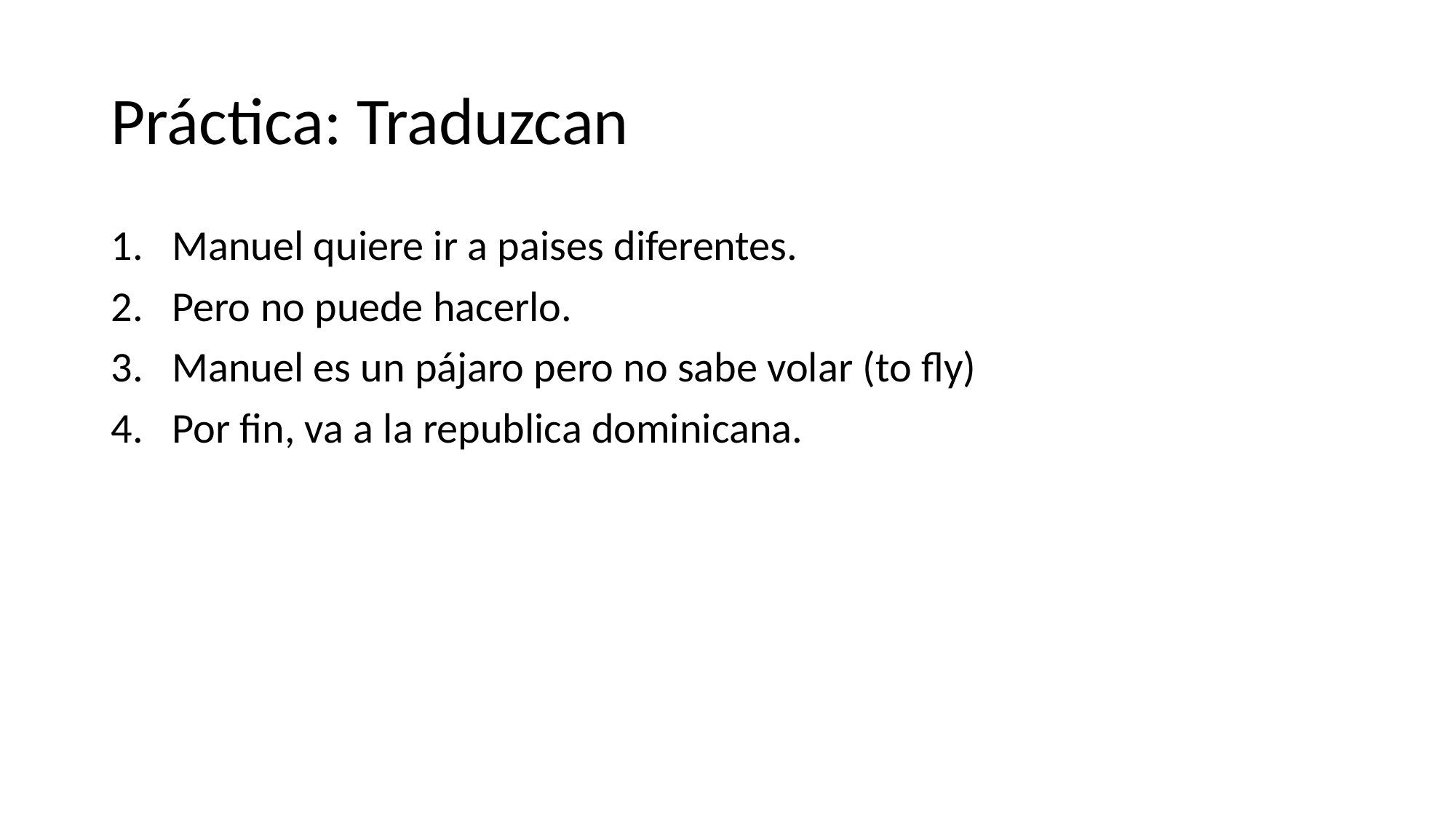

# Práctica: Traduzcan
Manuel quiere ir a paises diferentes.
Pero no puede hacerlo.
Manuel es un pájaro pero no sabe volar (to fly)
Por fin, va a la republica dominicana.